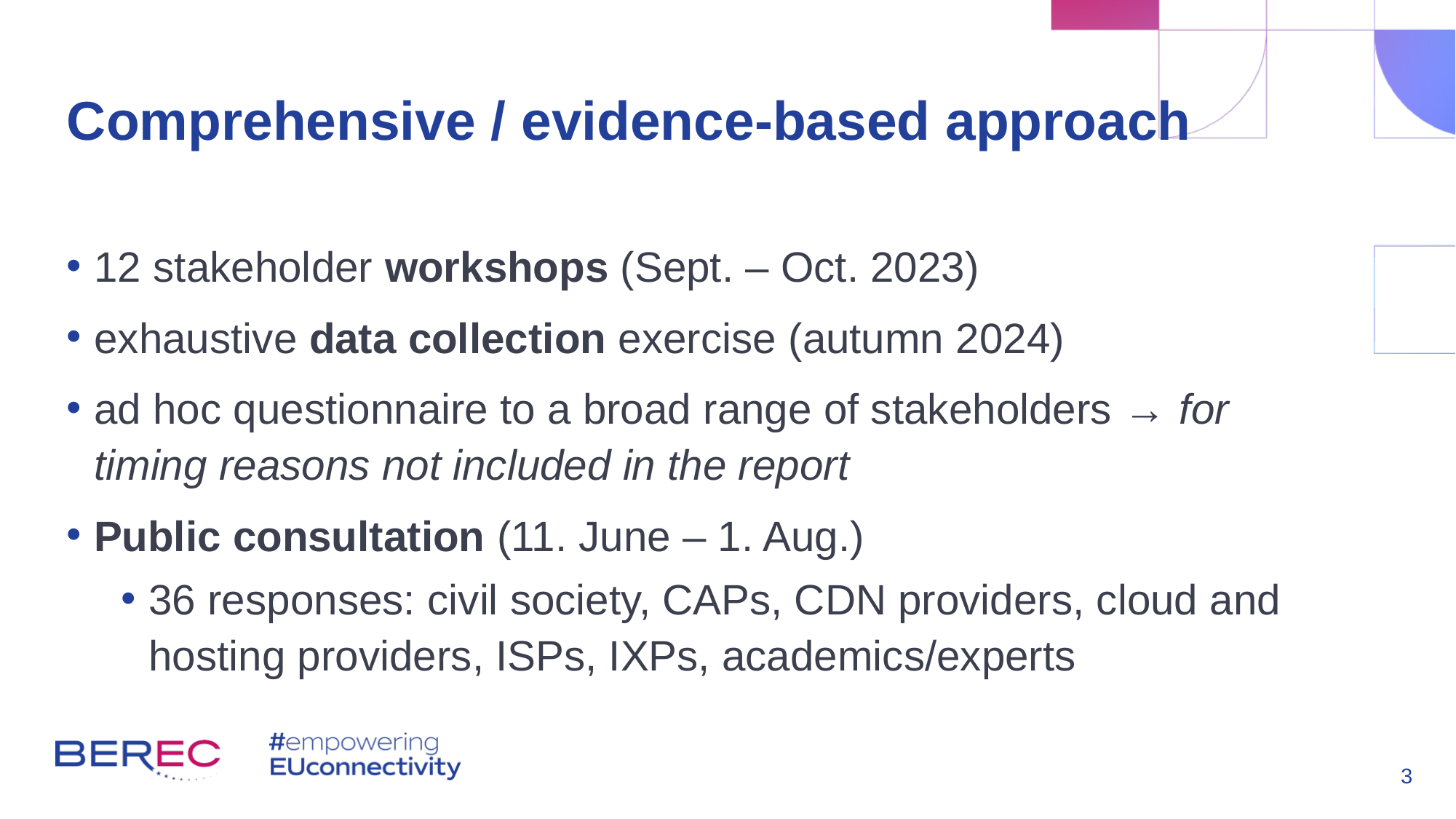

# Comprehensive / evidence-based approach
12 stakeholder workshops (Sept. – Oct. 2023)
exhaustive data collection exercise (autumn 2024)
ad hoc questionnaire to a broad range of stakeholders → for timing reasons not included in the report
Public consultation (11. June – 1. Aug.)
36 responses: civil society, CAPs, CDN providers, cloud and hosting providers, ISPs, IXPs, academics/experts

3